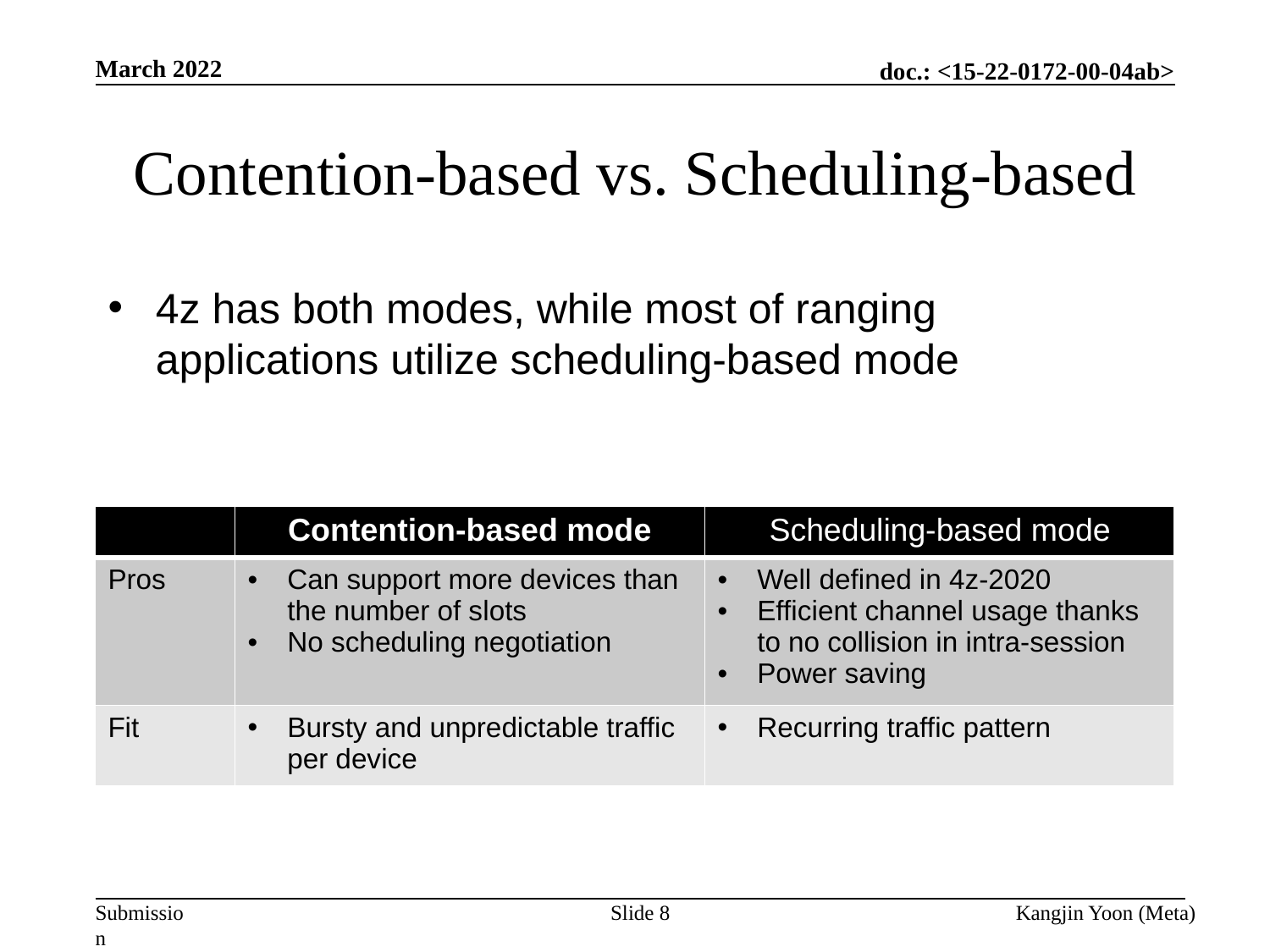

March 2022
# Contention-based vs. Scheduling-based
4z has both modes, while most of ranging applications utilize scheduling-based mode
|  | Contention-based mode | Scheduling-based mode |
| --- | --- | --- |
| Pros | Can support more devices than the number of slots No scheduling negotiation | Well defined in 4z-2020 Efficient channel usage thanks to no collision in intra-session Power saving |
| Fit | Bursty and unpredictable traffic per device | Recurring traffic pattern |
Slide 8
Kangjin Yoon (Meta)